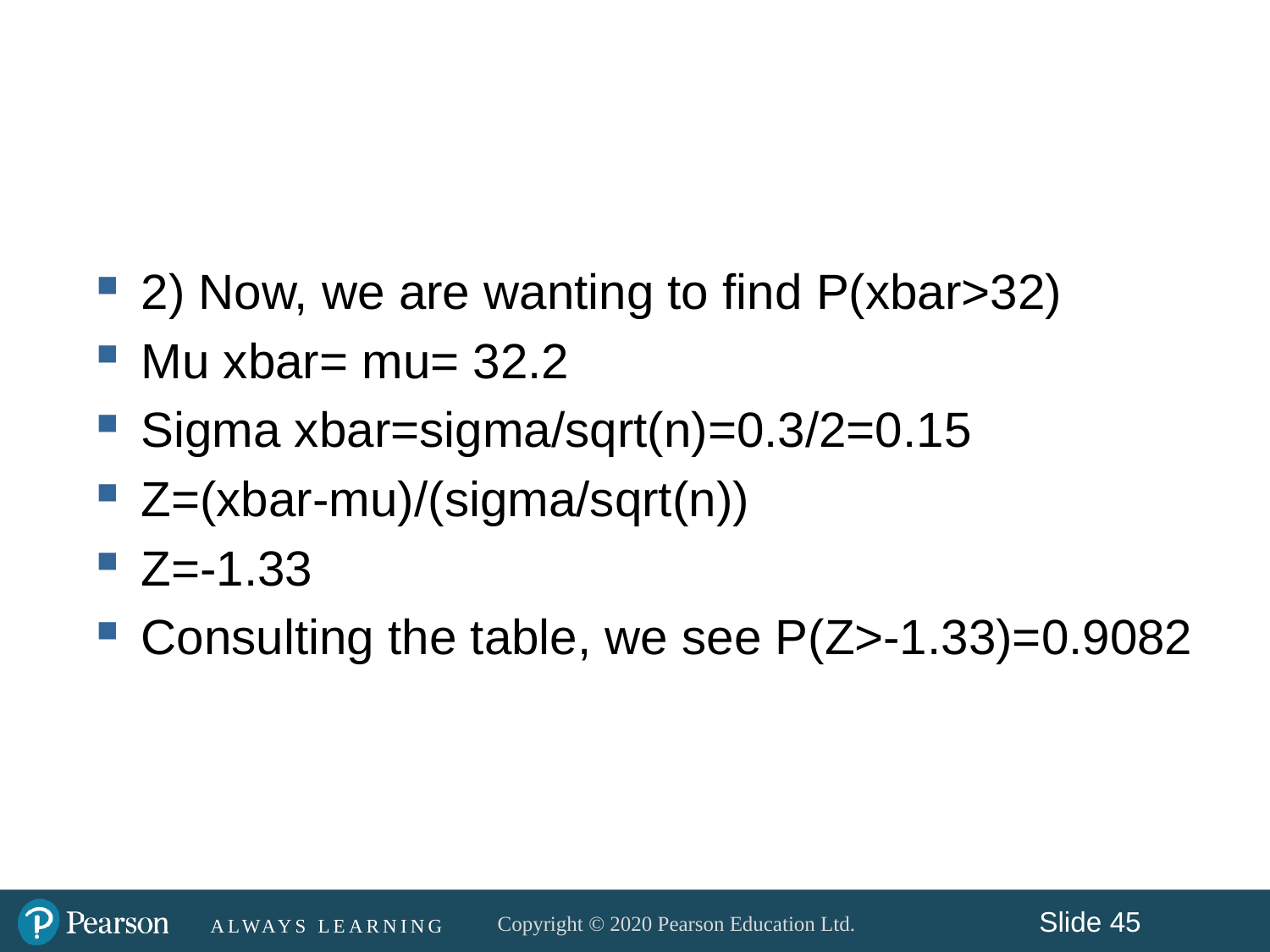

#
2) Now, we are wanting to find P(xbar>32)
Mu xbar= mu= 32.2
Sigma xbar=sigma/sqrt(n)=0.3/2=0.15
Z=(xbar-mu)/(sigma/sqrt(n))
Z=-1.33
Consulting the table, we see P(Z>-1.33)=0.9082